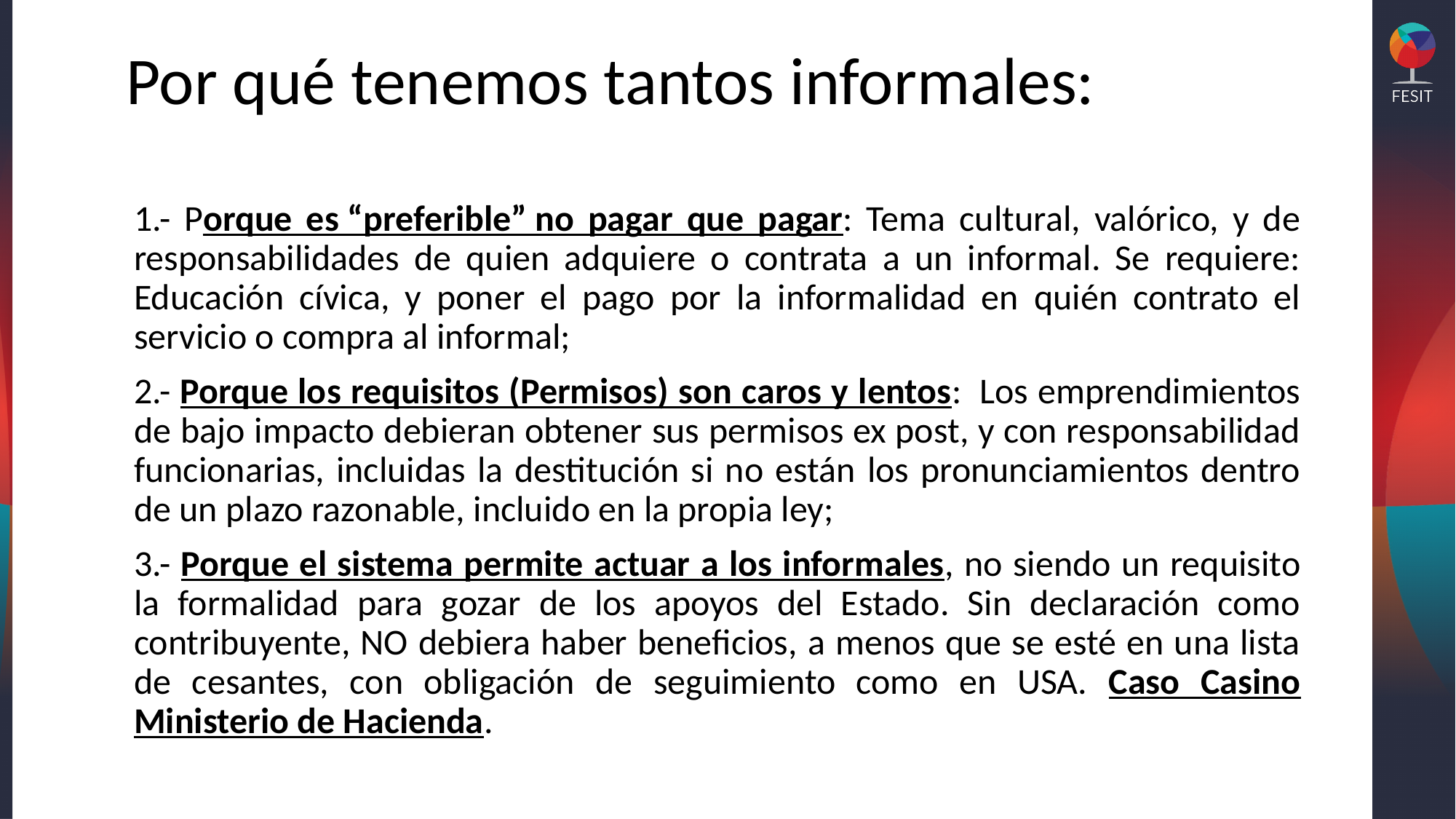

# Por qué tenemos tantos informales:
1.- Porque es “preferible” no pagar que pagar: Tema cultural, valórico, y de responsabilidades de quien adquiere o contrata a un informal. Se requiere: Educación cívica, y poner el pago por la informalidad en quién contrato el servicio o compra al informal;
2.- Porque los requisitos (Permisos) son caros y lentos:  Los emprendimientos de bajo impacto debieran obtener sus permisos ex post, y con responsabilidad funcionarias, incluidas la destitución si no están los pronunciamientos dentro de un plazo razonable, incluido en la propia ley;
3.- Porque el sistema permite actuar a los informales, no siendo un requisito la formalidad para gozar de los apoyos del Estado. Sin declaración como contribuyente, NO debiera haber beneficios, a menos que se esté en una lista de cesantes, con obligación de seguimiento como en USA. Caso Casino Ministerio de Hacienda.